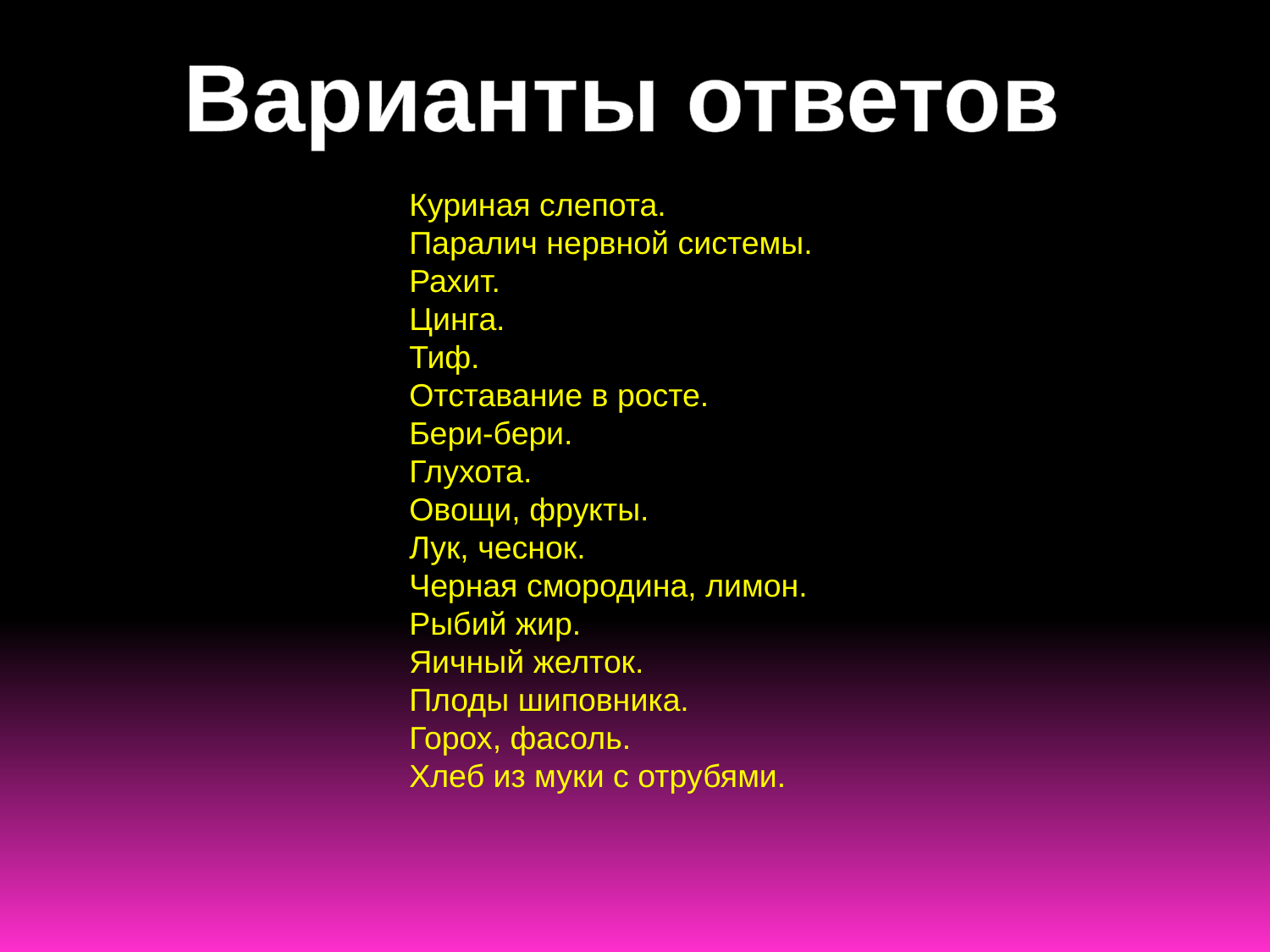

Варианты ответов
Куриная слепота.
Паралич нервной системы.
Рахит.
Цинга.
Тиф.
Отставание в росте.
Бери-бери.
Глухота.
Овощи, фрукты.
Лук, чеснок.
Черная смородина, лимон.
Рыбий жир.
Яичный желток.
Плоды шиповника.
Горох, фасоль.
Хлеб из муки с отрубями.